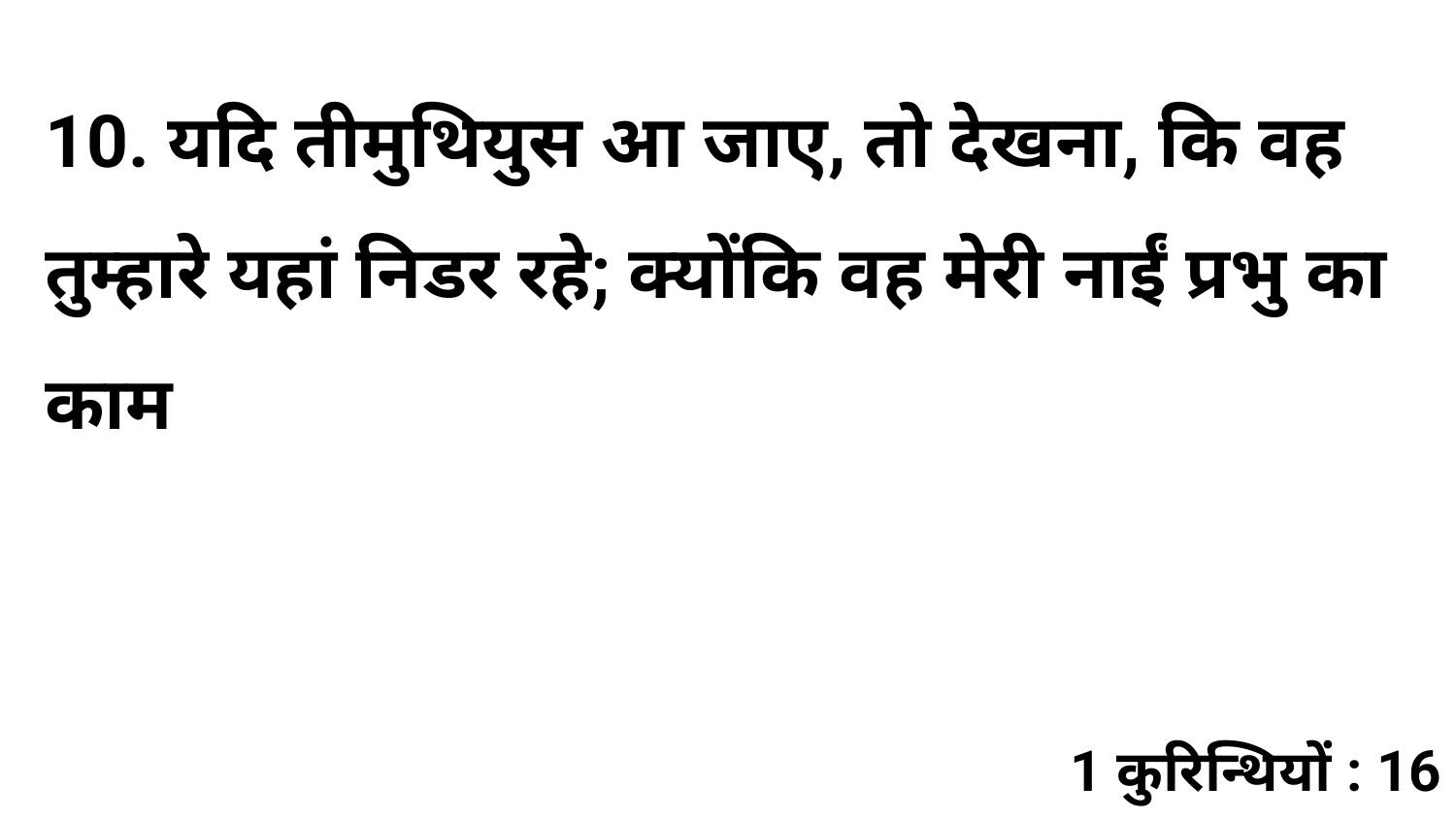

10. यदि तीमुथियुस आ जाए, तो देखना, कि वह तुम्हारे यहां निडर रहे; क्योंकि वह मेरी नाईं प्रभु का काम
1 कुरिन्थियों : 16